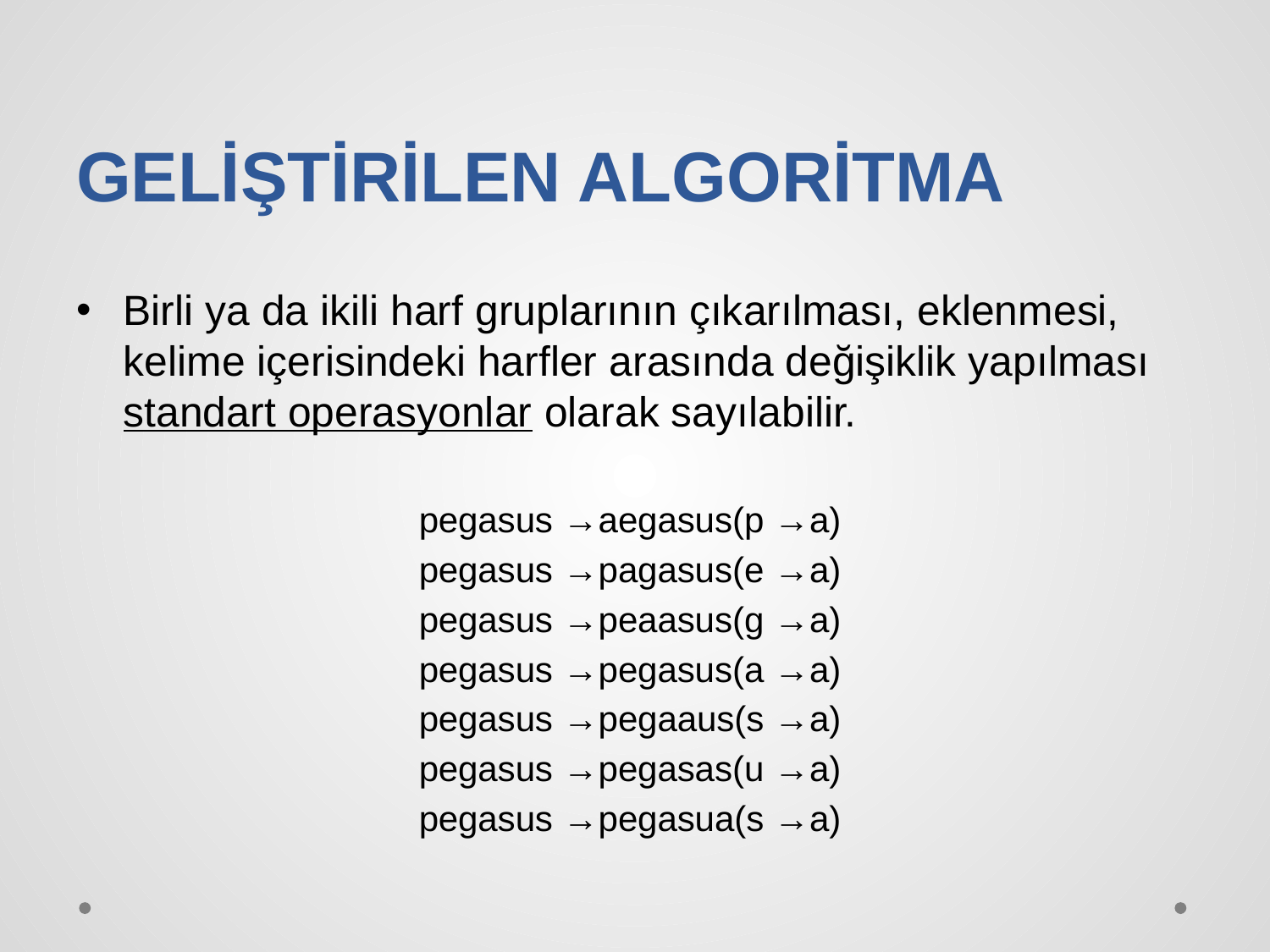

# GELİŞTİRİLEN ALGORİTMA

Birli ya da ikili harf gruplarının çıkarılması, eklenmesi, kelime içerisindeki harfler arasında değişiklik yapılması standart operasyonlar olarak sayılabilir.

pegasus →aegasus(p →a)
pegasus →pagasus(e →a)
pegasus →peaasus(g →a)
pegasus →pegasus(a →a)
pegasus →pegaaus(s →a)
pegasus →pegasas(u →a)
pegasus →pegasua(s →a)